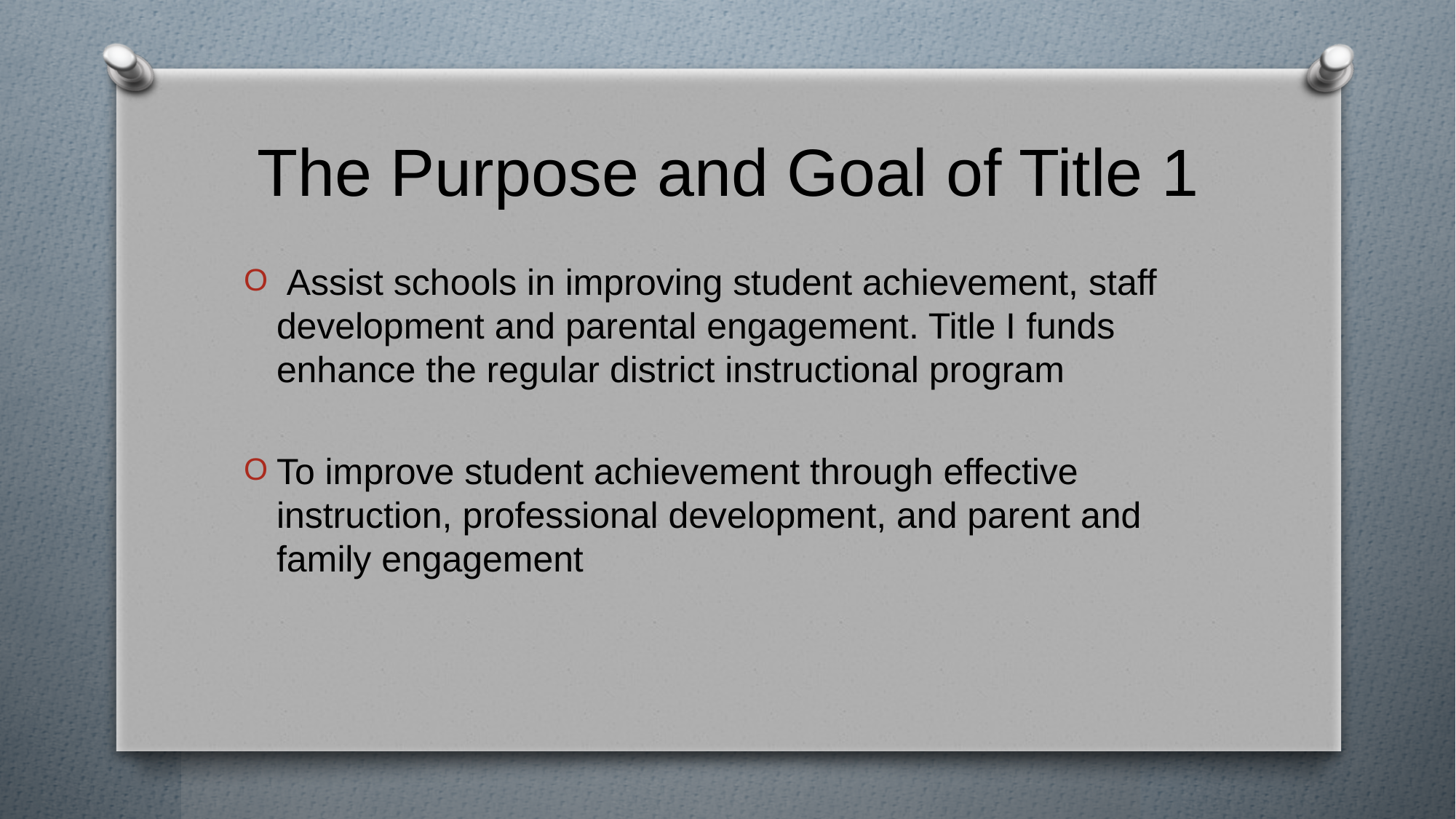

# The Purpose and Goal of Title 1
 Assist schools in improving student achievement, staff development and parental engagement. Title I funds enhance the regular district instructional program

To improve student achievement through effective instruction, professional development, and parent and family engagement